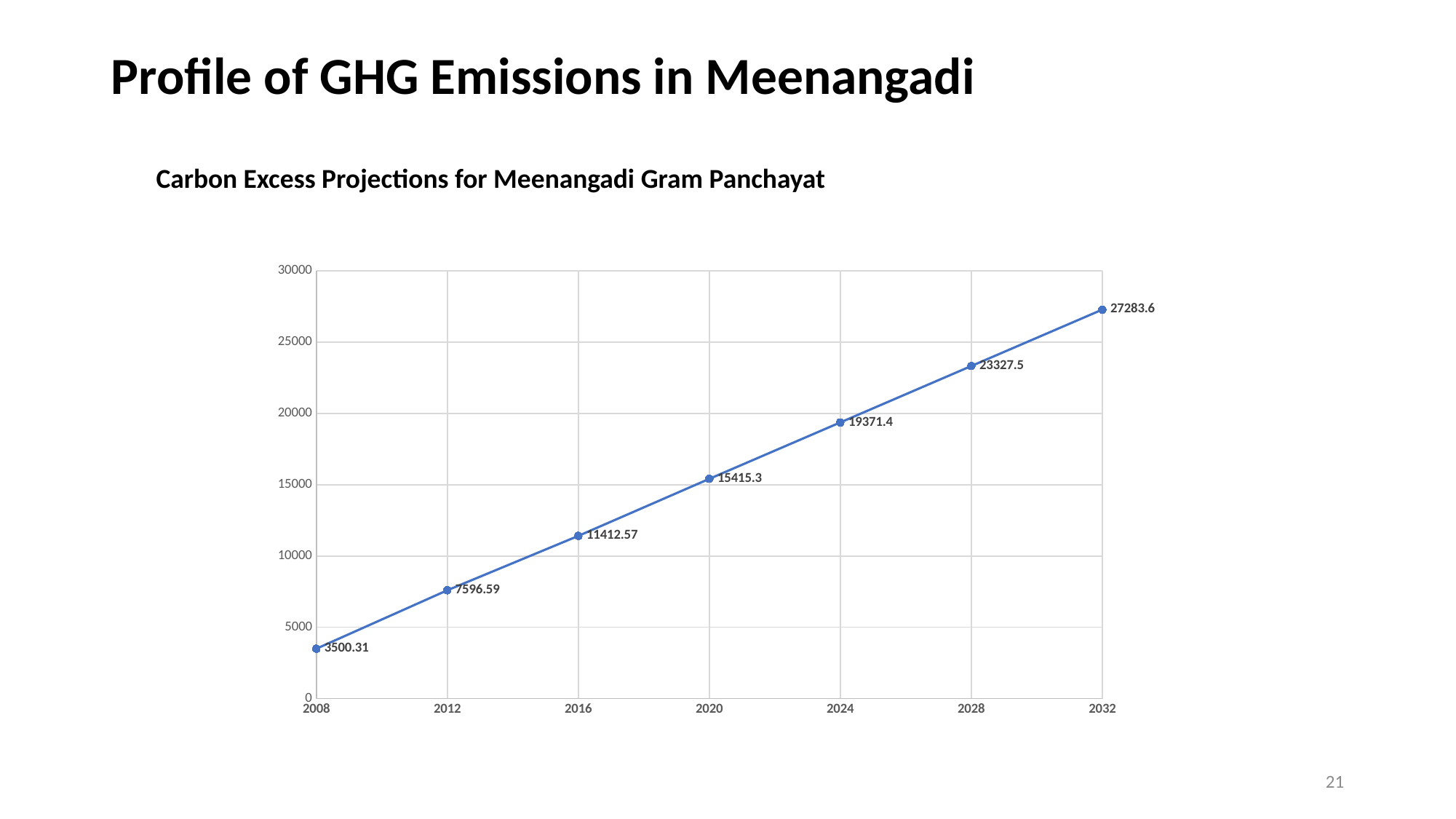

# Profile of GHG Emissions in Meenangadi
Carbon Excess Projections for Meenangadi Gram Panchayat

### Chart

| Category |  |
|---|---|
21